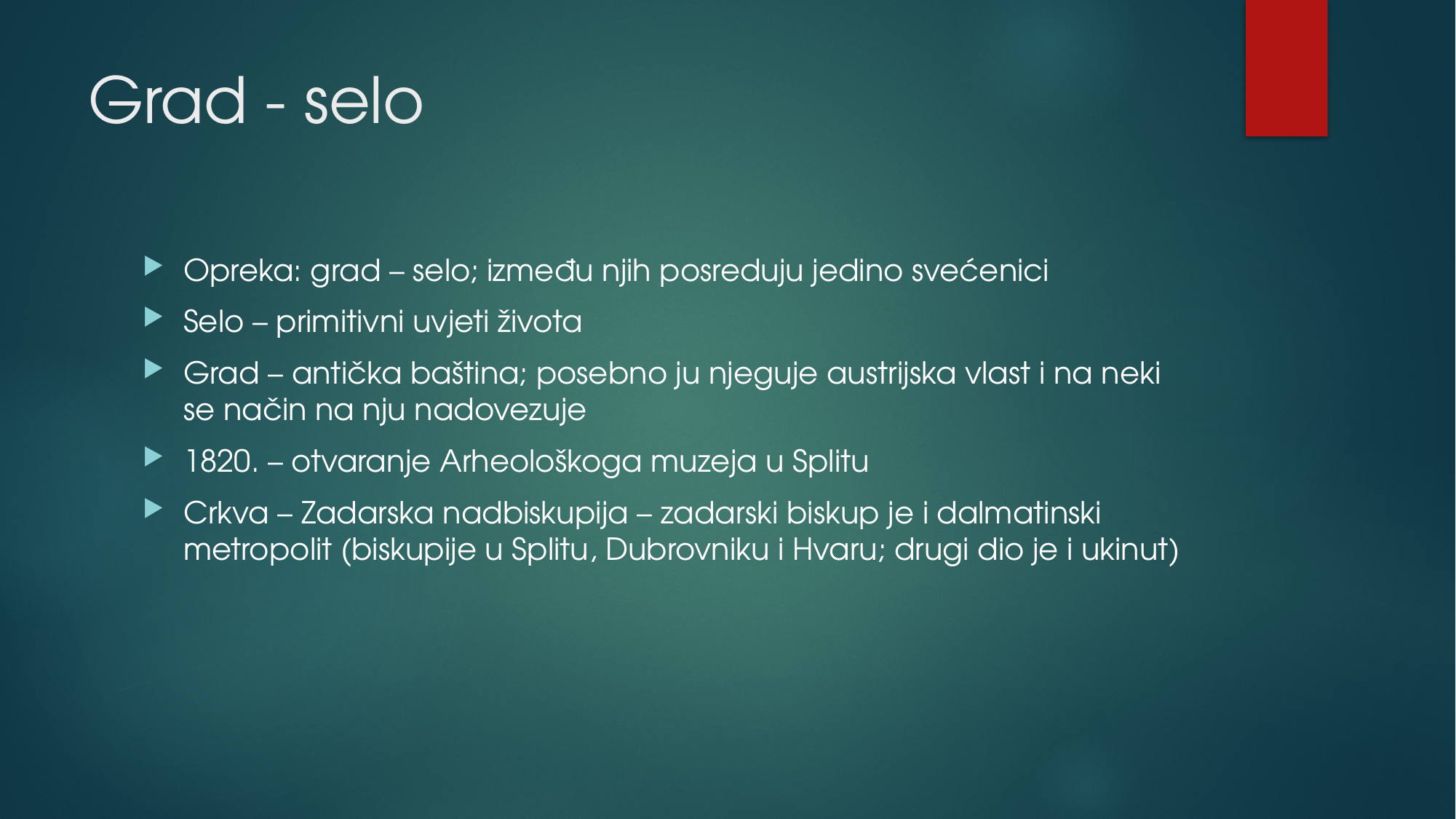

# Grad - selo
Opreka: grad – selo; između njih posreduju jedino svećenici
Selo – primitivni uvjeti života
Grad – antička baština; posebno ju njeguje austrijska vlast i na neki se način na nju nadovezuje
1820. – otvaranje Arheološkoga muzeja u Splitu
Crkva – Zadarska nadbiskupija – zadarski biskup je i dalmatinski metropolit (biskupije u Splitu, Dubrovniku i Hvaru; drugi dio je i ukinut)